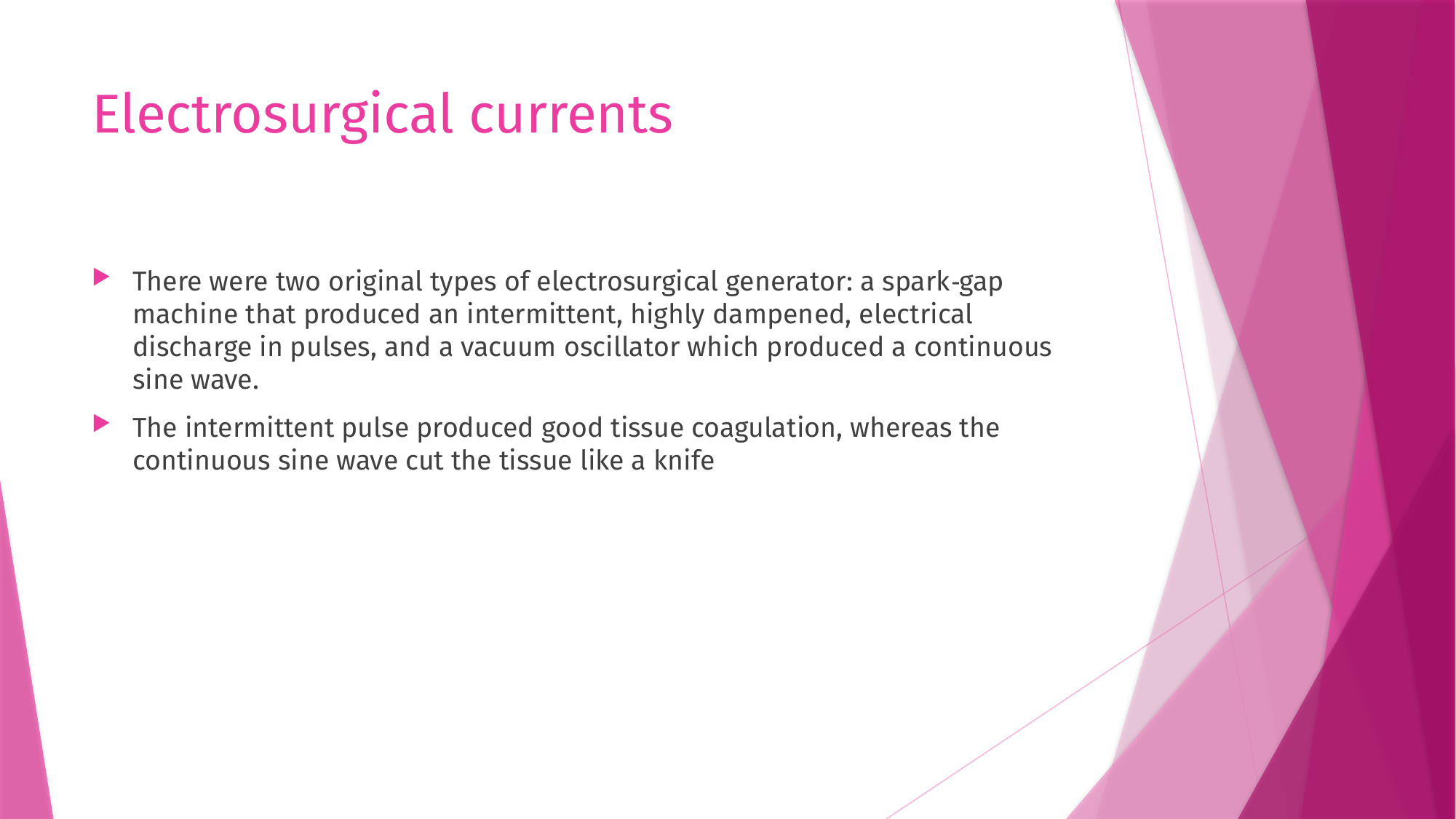

# Electrosurgical currents
There were two original types of electrosurgical generator: a spark‐gap machine that produced an intermittent, highly dampened, electrical discharge in pulses, and a vacuum oscillator which produced a continuous sine wave.
The intermittent pulse produced good tissue coagulation, whereas the continuous sine wave cut the tissue like a knife